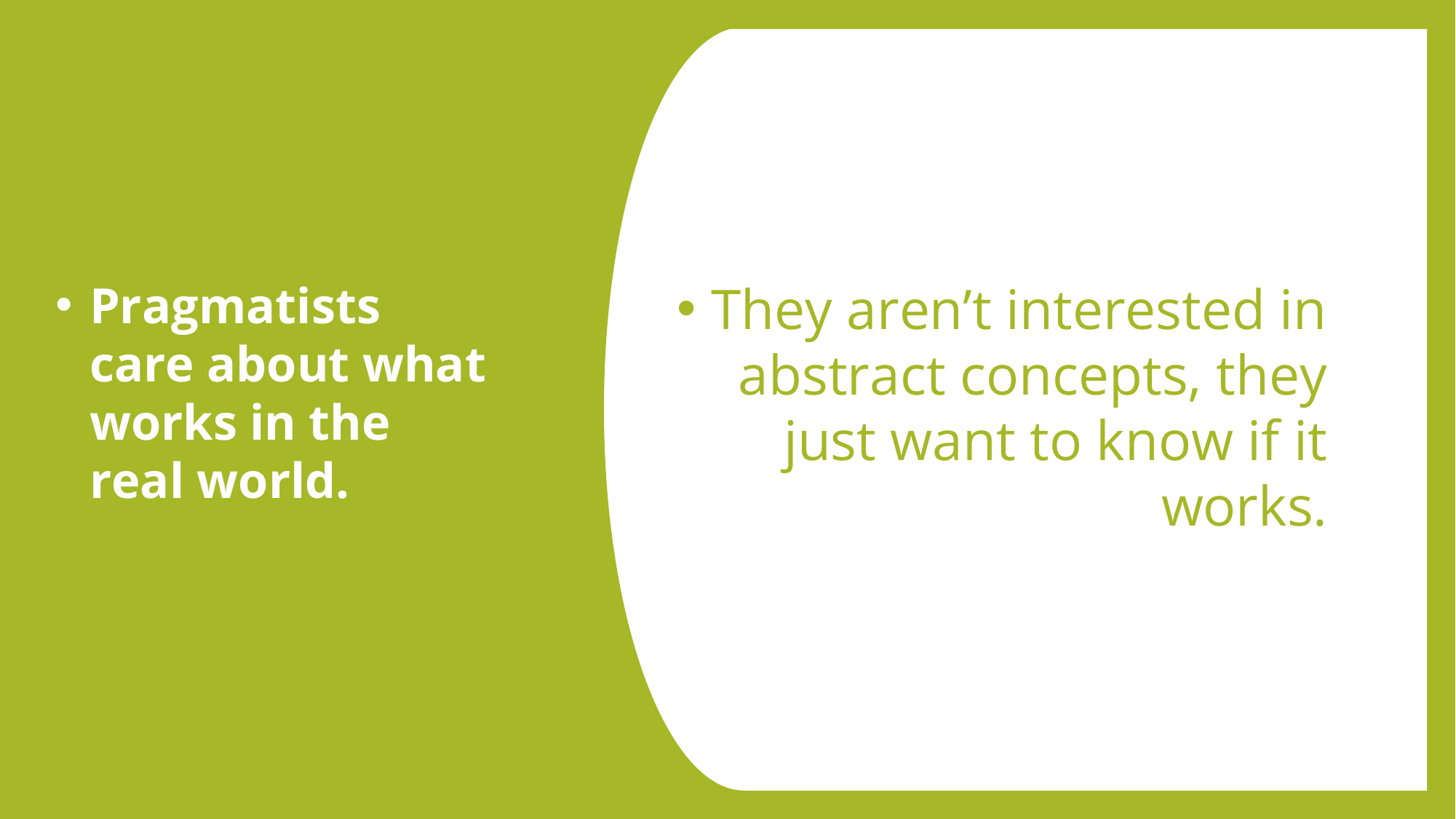

Pragmatists care about what works in the real world.
They aren’t interested in abstract concepts, they just want to know if it works.